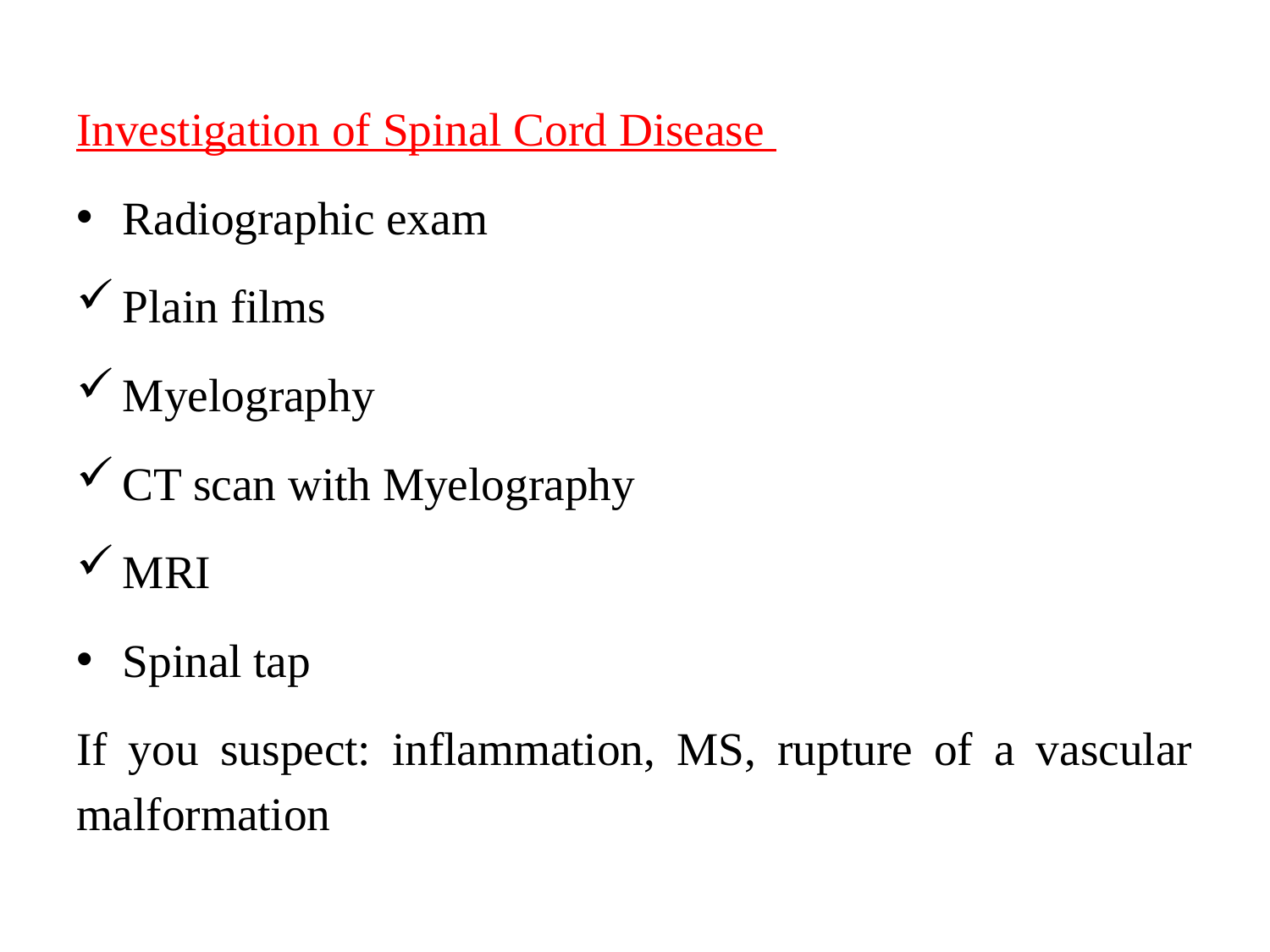

Investigation of Spinal Cord Disease
Radiographic exam
Plain films
Myelography
CT scan with Myelography
MRI
Spinal tap
If you suspect: inflammation, MS, rupture of a vascular malformation